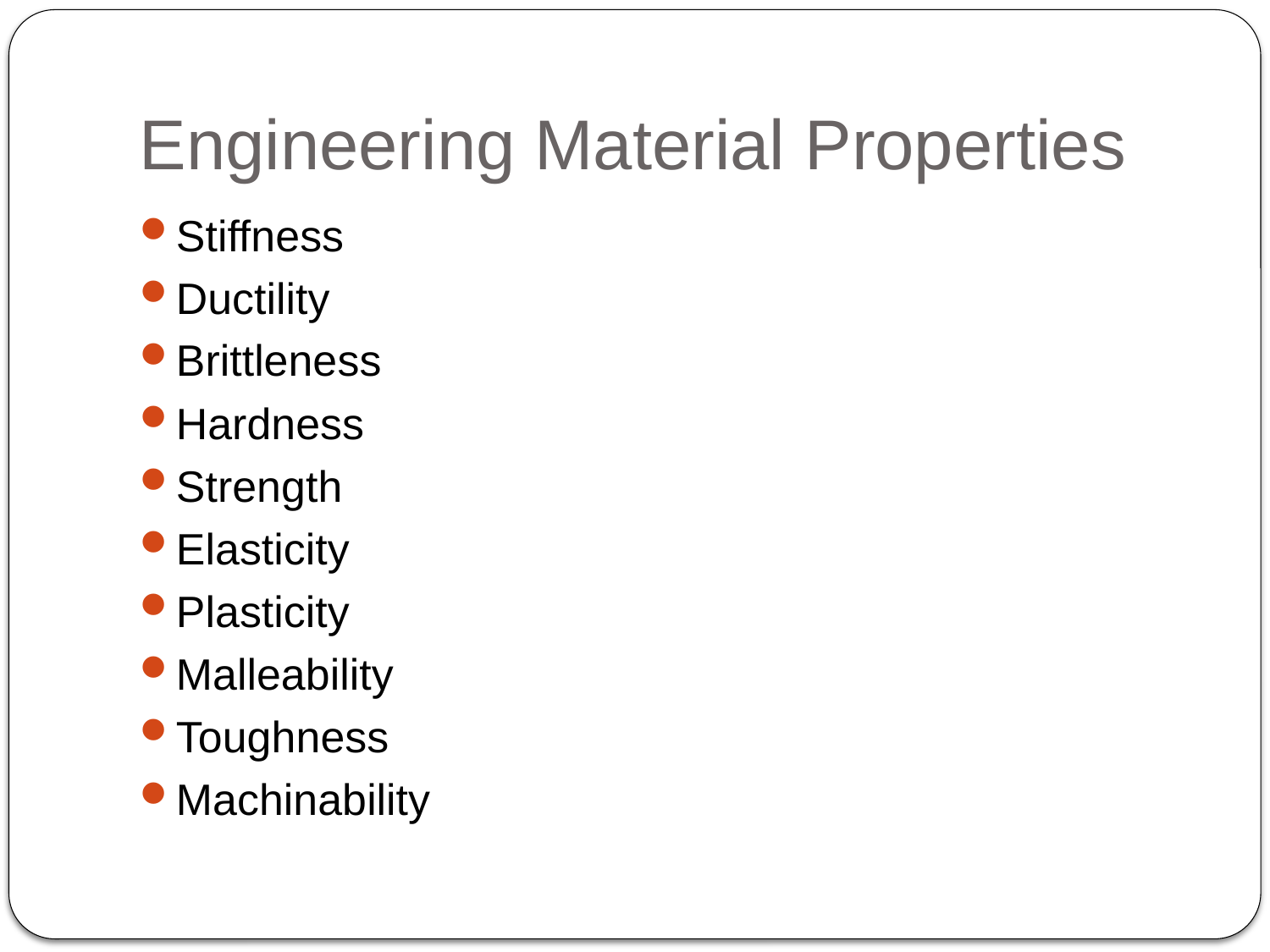

# Engineering Material Properties
Stiffness
Ductility
Brittleness
Hardness
Strength
Elasticity
Plasticity
Malleability
Toughness
Machinability